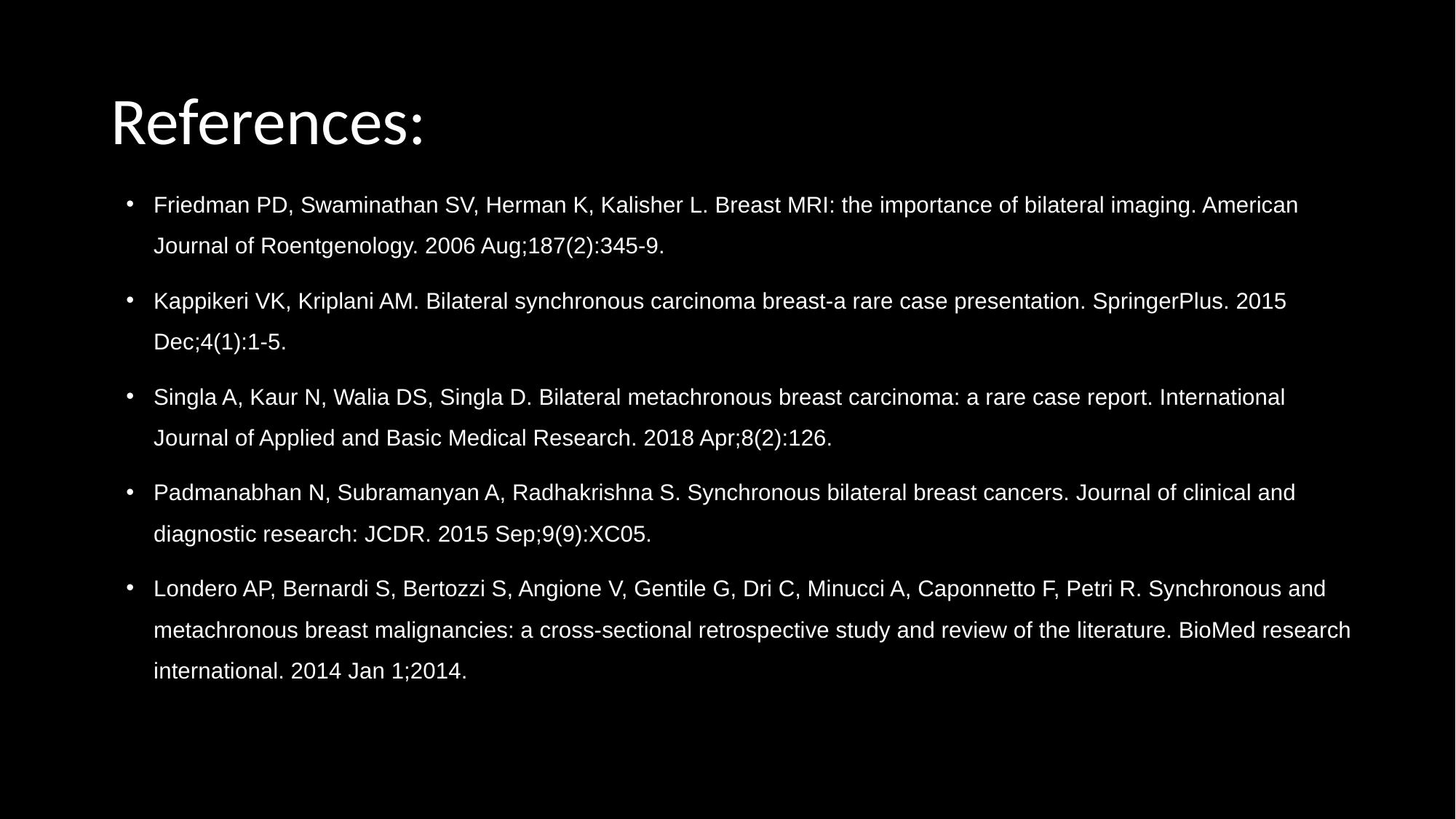

# References:
Friedman PD, Swaminathan SV, Herman K, Kalisher L. Breast MRI: the importance of bilateral imaging. American Journal of Roentgenology. 2006 Aug;187(2):345-9.
Kappikeri VK, Kriplani AM. Bilateral synchronous carcinoma breast-a rare case presentation. SpringerPlus. 2015 Dec;4(1):1-5.
Singla A, Kaur N, Walia DS, Singla D. Bilateral metachronous breast carcinoma: a rare case report. International Journal of Applied and Basic Medical Research. 2018 Apr;8(2):126.
Padmanabhan N, Subramanyan A, Radhakrishna S. Synchronous bilateral breast cancers. Journal of clinical and diagnostic research: JCDR. 2015 Sep;9(9):XC05.
Londero AP, Bernardi S, Bertozzi S, Angione V, Gentile G, Dri C, Minucci A, Caponnetto F, Petri R. Synchronous and metachronous breast malignancies: a cross-sectional retrospective study and review of the literature. BioMed research international. 2014 Jan 1;2014.